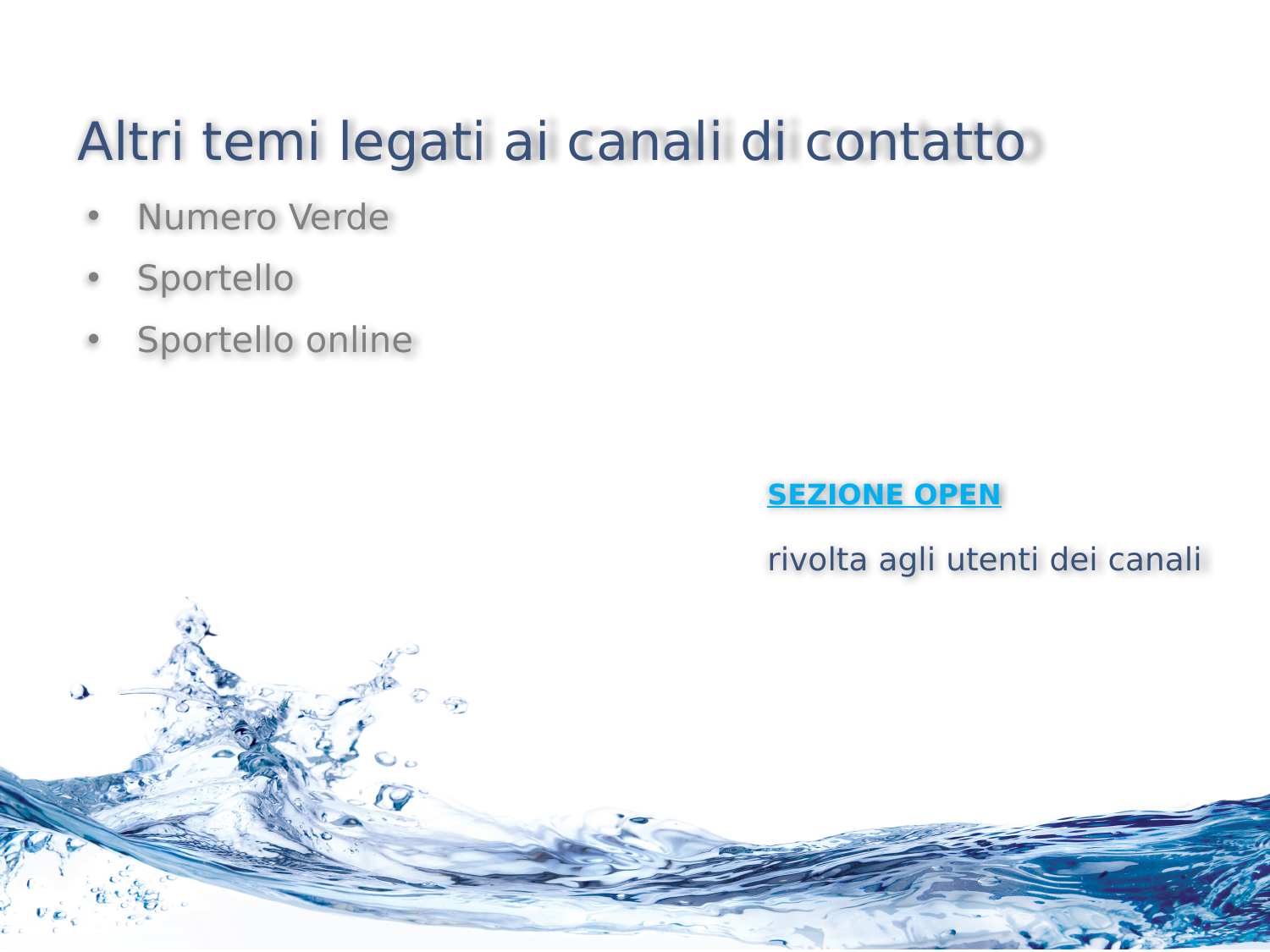

Altri temi legati ai canali di contatto

Numero Verde
Sportello
Sportello online

SEZIONE OPEN
rivolta agli utenti dei canali